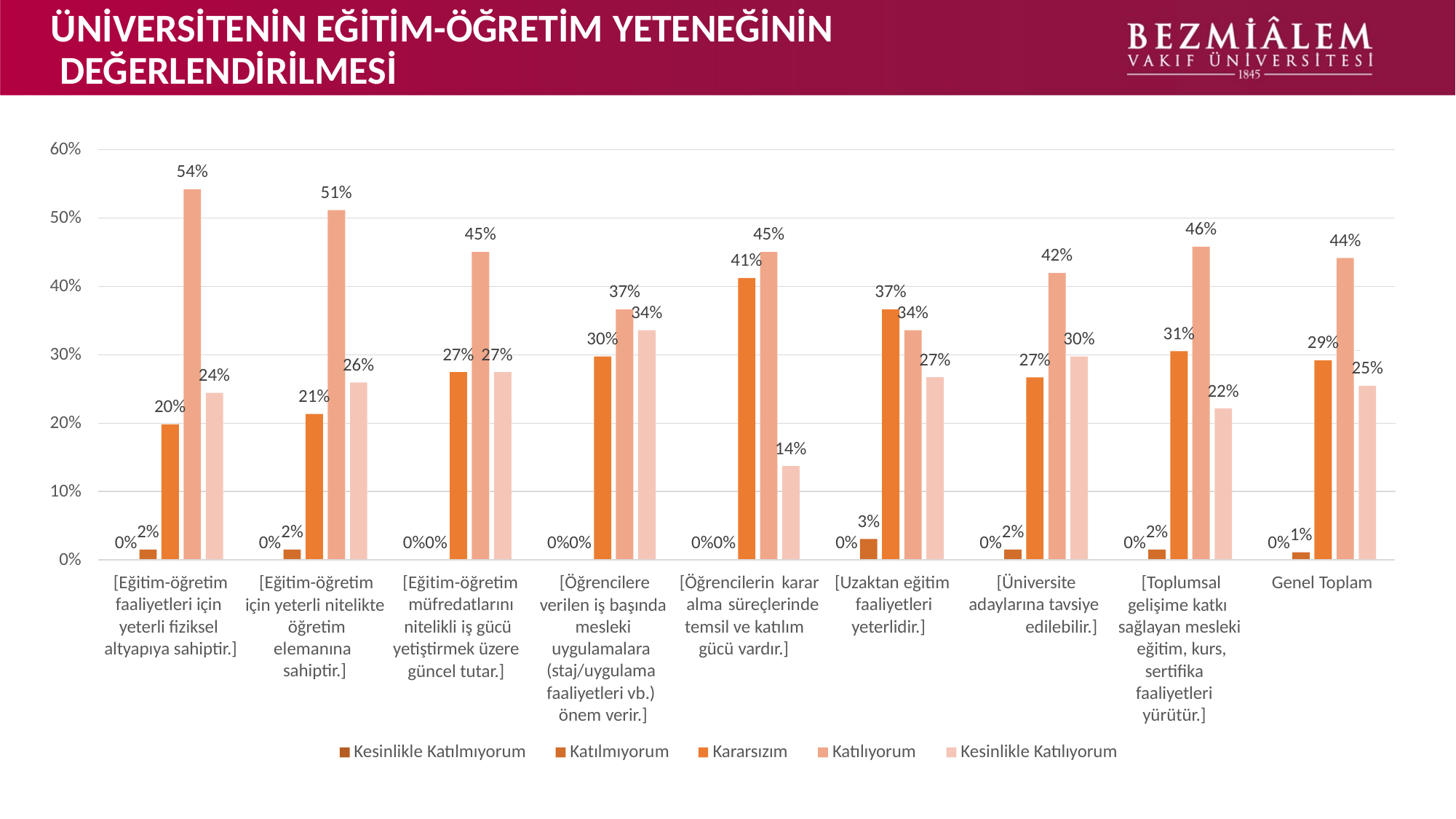

# ÜNİVERSİTENİN EĞİTİM-ÖĞRETİM YETENEĞİNİN  DEĞERLENDİRİLMESİ
60%
54%

51%

50%
46%
45%
45%
44%
42%
41%
40%
37%
37%
34%
34%
31%
30%
30%
29%
30%
27% 27%
27%
27%
26%
25%
24%
22%
21%
20%
20%
14%
10%
3%
2%
2%
2%
2%
1%
0%
0%
0%0%
0%0%
0%0%
0%
0%
0%
0%
0%
[Eğitim-öğretim  faaliyetleri için  yeterli fiziksel  altyapıya sahiptir.]
[Eğitim-öğretim
için yeterli nitelikte  öğretim elemanına  sahiptir.]
[Eğitim-öğretim  müfredatlarını  nitelikli iş gücü
yetiştirmek üzere
güncel tutar.]
[Öğrencilere
verilen iş başında  mesleki  uygulamalara  (staj/uygulama  faaliyetleri vb.)  önem verir.]
[Öğrencilerin karar  alma süreçlerinde  temsil ve katılım
gücü vardır.]
[Uzaktan eğitim  faaliyetleri  yeterlidir.]
[Üniversite  adaylarına tavsiye
edilebilir.]
[Toplumsal
gelişime katkı  sağlayan mesleki  eğitim, kurs,
sertifika faaliyetleri
yürütür.]
Genel Toplam
Kesinlikle Katılmıyorum
Katılmıyorum
Kararsızım
Katılıyorum
Kesinlikle Katılıyorum